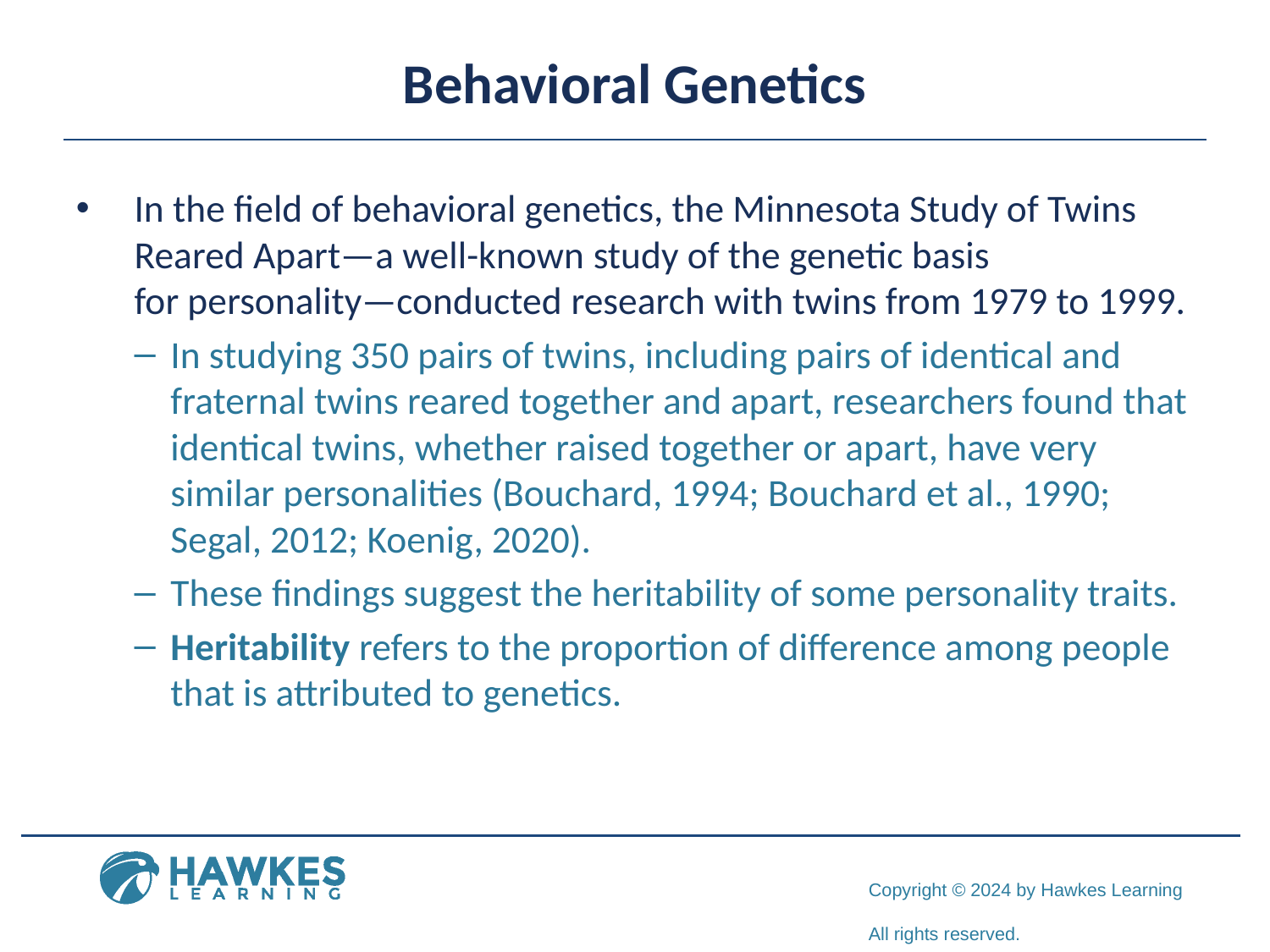

# Behavioral Genetics
In the field of behavioral genetics, the Minnesota Study of Twins Reared Apart—a well-known study of the genetic basis for personality—conducted research with twins from 1979 to 1999.
In studying 350 pairs of twins, including pairs of identical and fraternal twins reared together and apart, researchers found that identical twins, whether raised together or apart, have very similar personalities (Bouchard, 1994; Bouchard et al., 1990; Segal, 2012; Koenig, 2020).
These findings suggest the heritability of some personality traits.
Heritability refers to the proportion of difference among people that is attributed to genetics.